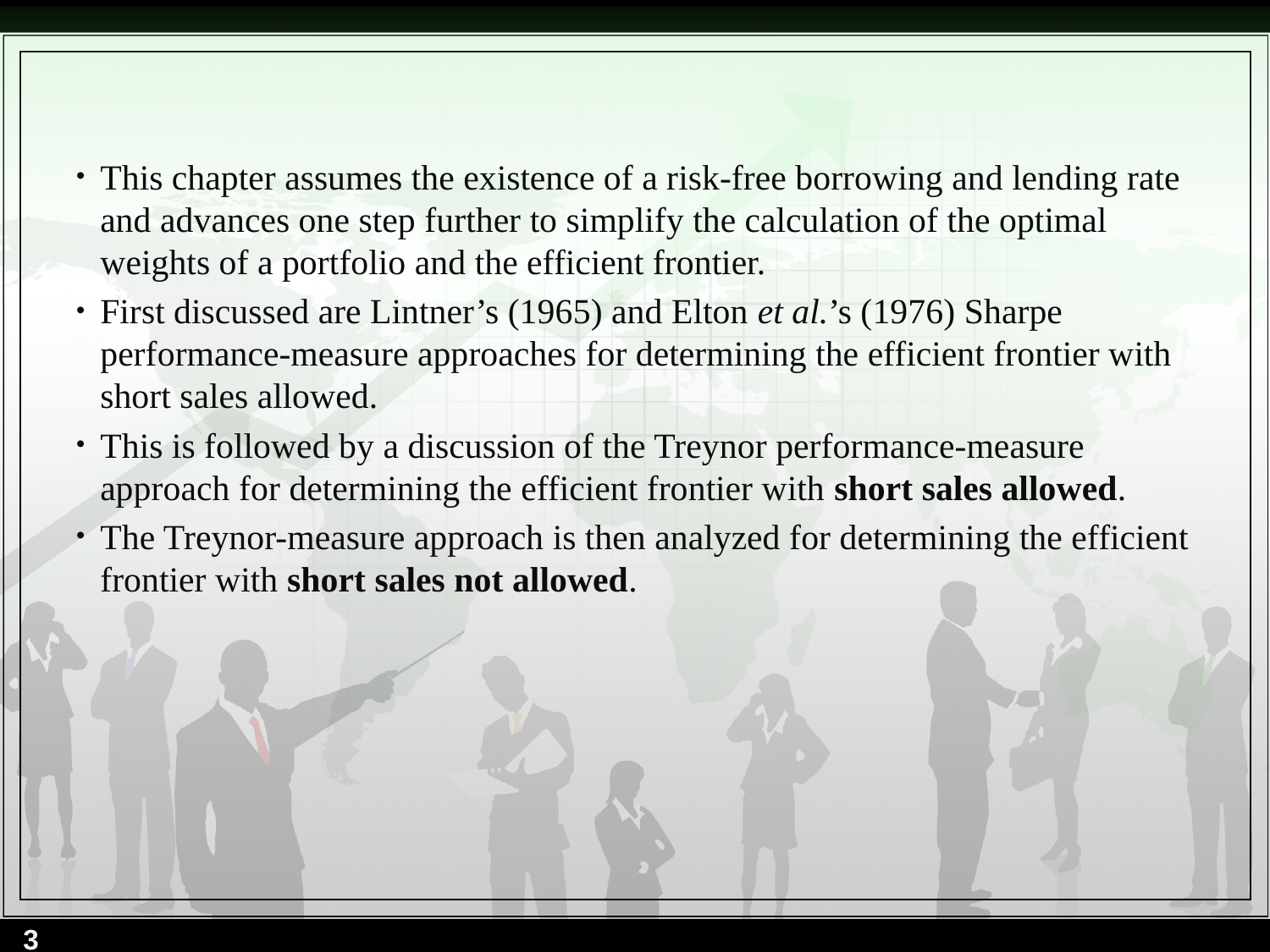

This chapter assumes the existence of a risk-free borrowing and lending rate and advances one step further to simplify the calculation of the optimal weights of a portfolio and the efficient frontier.
First discussed are Lintner’s (1965) and Elton et al.’s (1976) Sharpe performance-measure approaches for determining the efficient frontier with short sales allowed.
This is followed by a discussion of the Treynor performance-measure approach for determining the efficient frontier with short sales allowed.
The Treynor-measure approach is then analyzed for determining the efficient frontier with short sales not allowed.
3